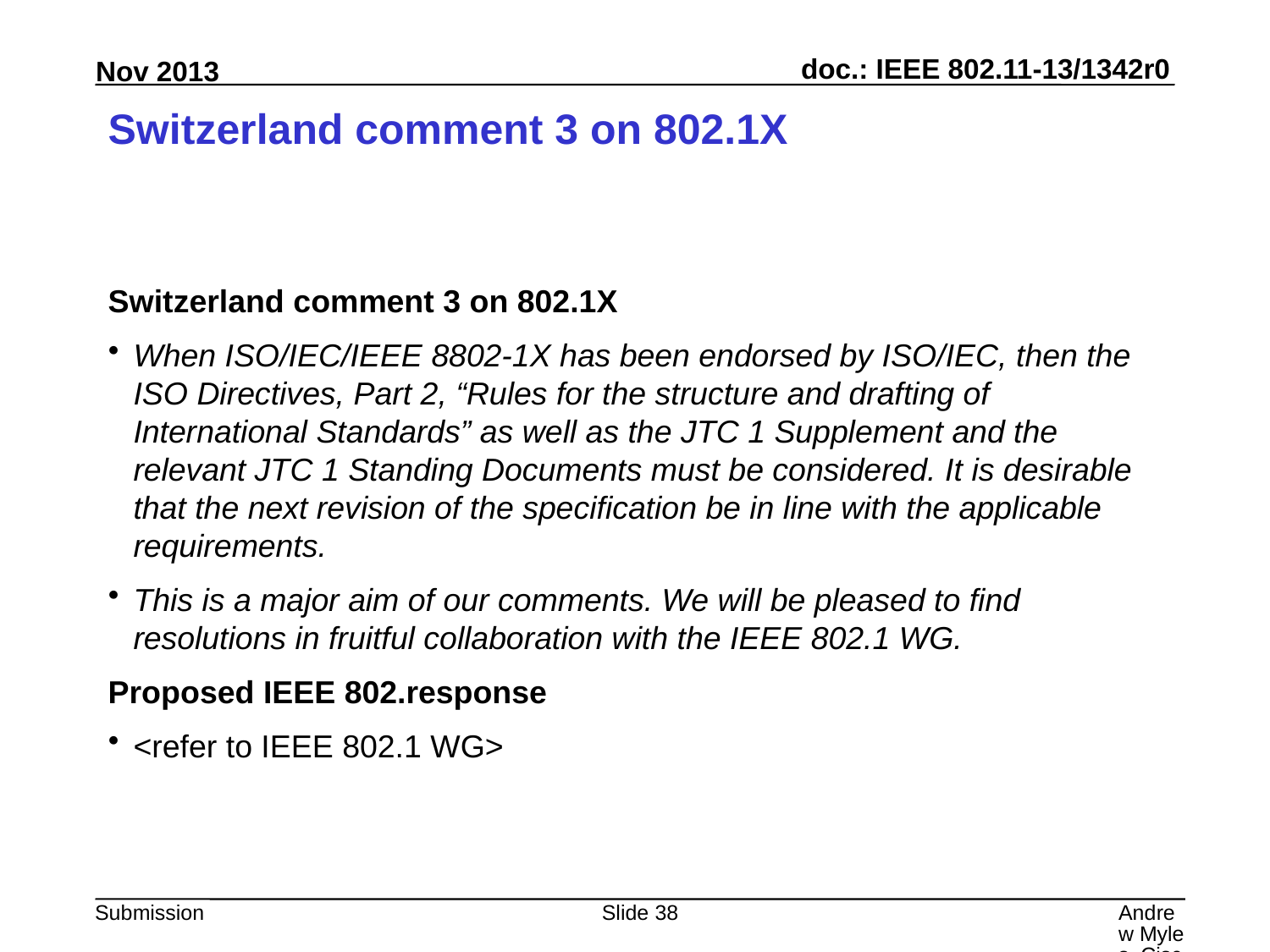

# Switzerland comment 3 on 802.1X
Switzerland comment 3 on 802.1X
When ISO/IEC/IEEE 8802-1X has been endorsed by ISO/IEC, then the ISO Directives, Part 2, “Rules for the structure and drafting of International Standards” as well as the JTC 1 Supplement and the relevant JTC 1 Standing Documents must be considered. It is desirable that the next revision of the specification be in line with the applicable requirements.
This is a major aim of our comments. We will be pleased to find resolutions in fruitful collaboration with the IEEE 802.1 WG.
Proposed IEEE 802.response
<refer to IEEE 802.1 WG>
Slide 38
Andrew Myles, Cisco